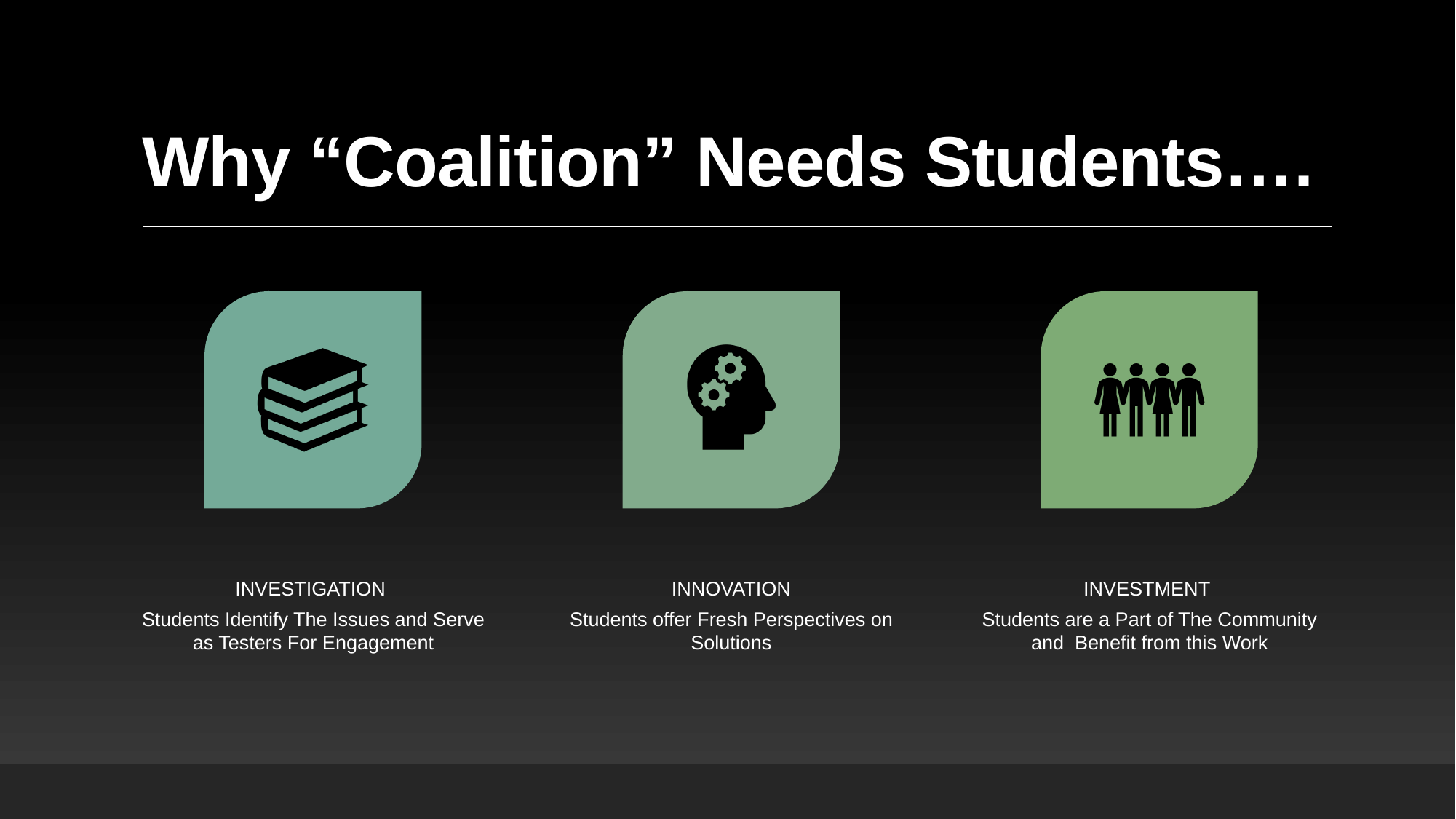

# Why “Coalition” Needs Students….
Investigation
Students Identify The Issues and Serve as Testers For Engagement
Innovation
Students offer Fresh Perspectives on Solutions
Investment
Students are a Part of The Community and  Benefit from this Work